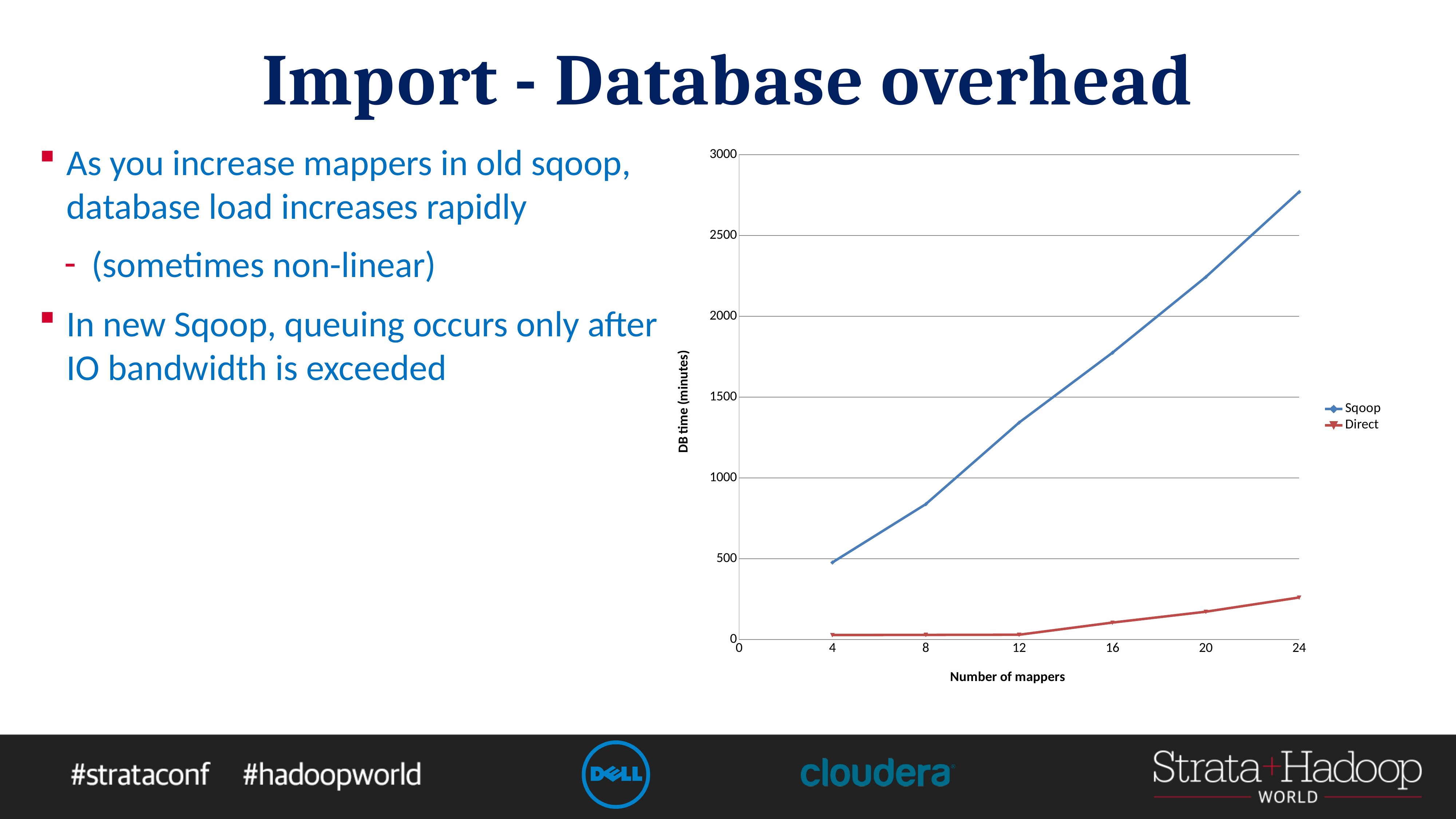

# Import - Database overhead
As you increase mappers in old sqoop, database load increases rapidly
(sometimes non-linear)
In new Sqoop, queuing occurs only after IO bandwidth is exceeded

### Chart

| Category |  |  |
|---|---|---|